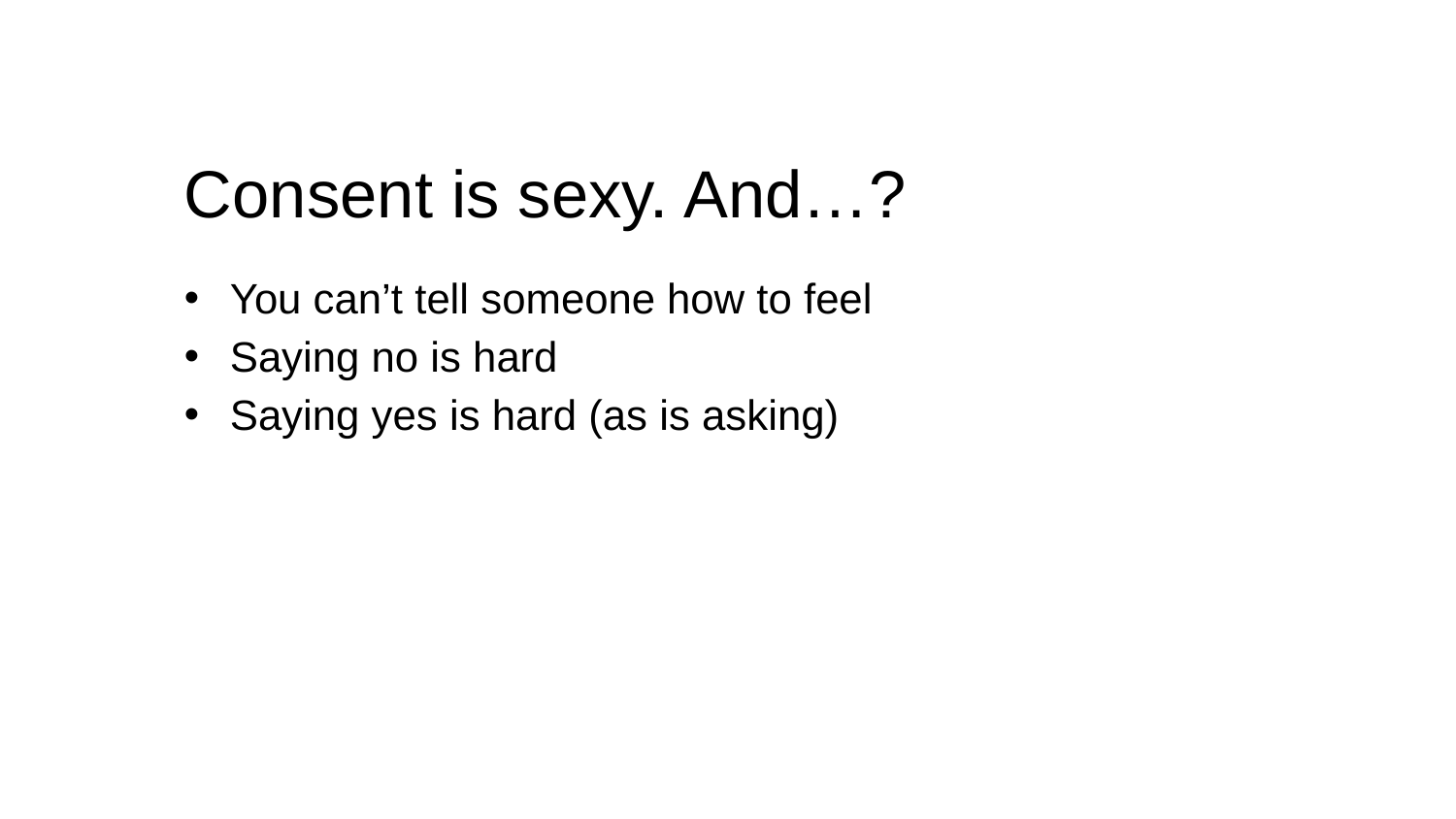

# Consent is sexy. And…?
You can’t tell someone how to feel
Saying no is hard
Saying yes is hard (as is asking)